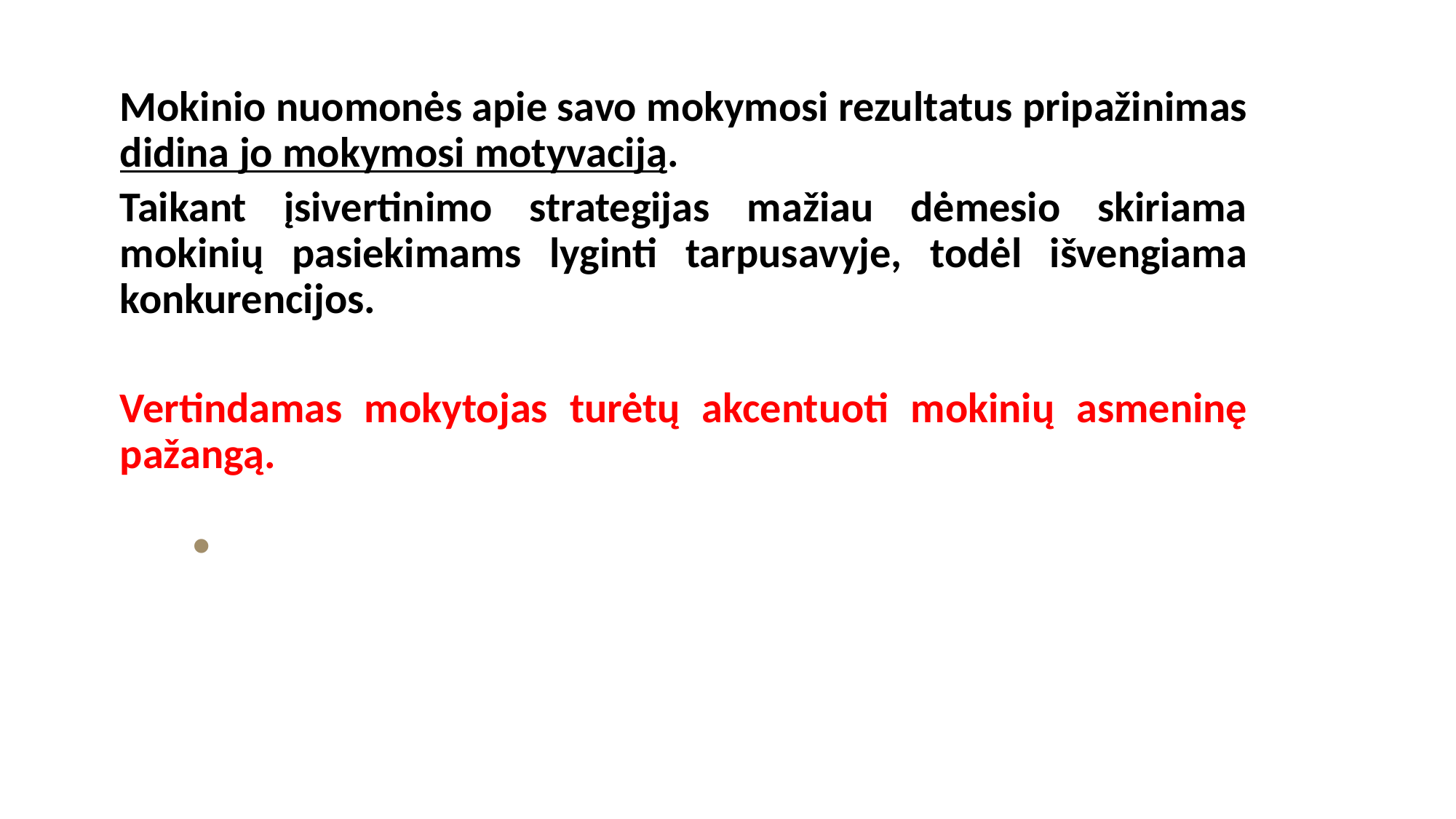

Mokinio nuomonės apie savo mokymosi rezultatus pripažinimas didina jo mokymosi motyvaciją.
Taikant įsivertinimo strategijas mažiau dėmesio skiriama mokinių pasiekimams lyginti tarpusavyje, todėl išvengiama konkurencijos.

Vertindamas mokytojas turėtų akcentuoti mokinių asmeninę pažangą.